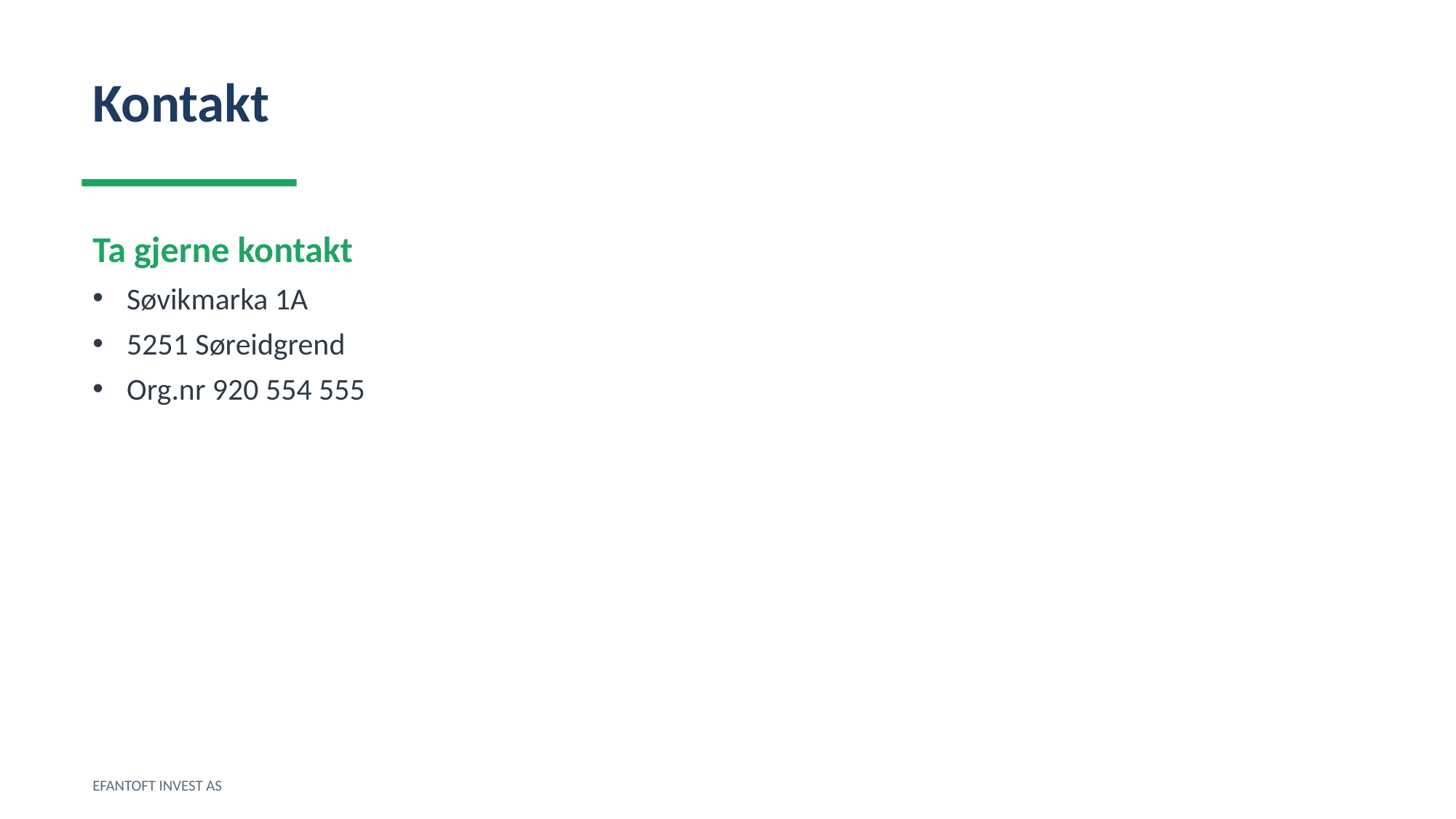

Kontakt

Ta gjerne kontakt
Søvikmarka 1A
5251 Søreidgrend
Org.nr 920 554 555
EFANTOFT INVEST AS